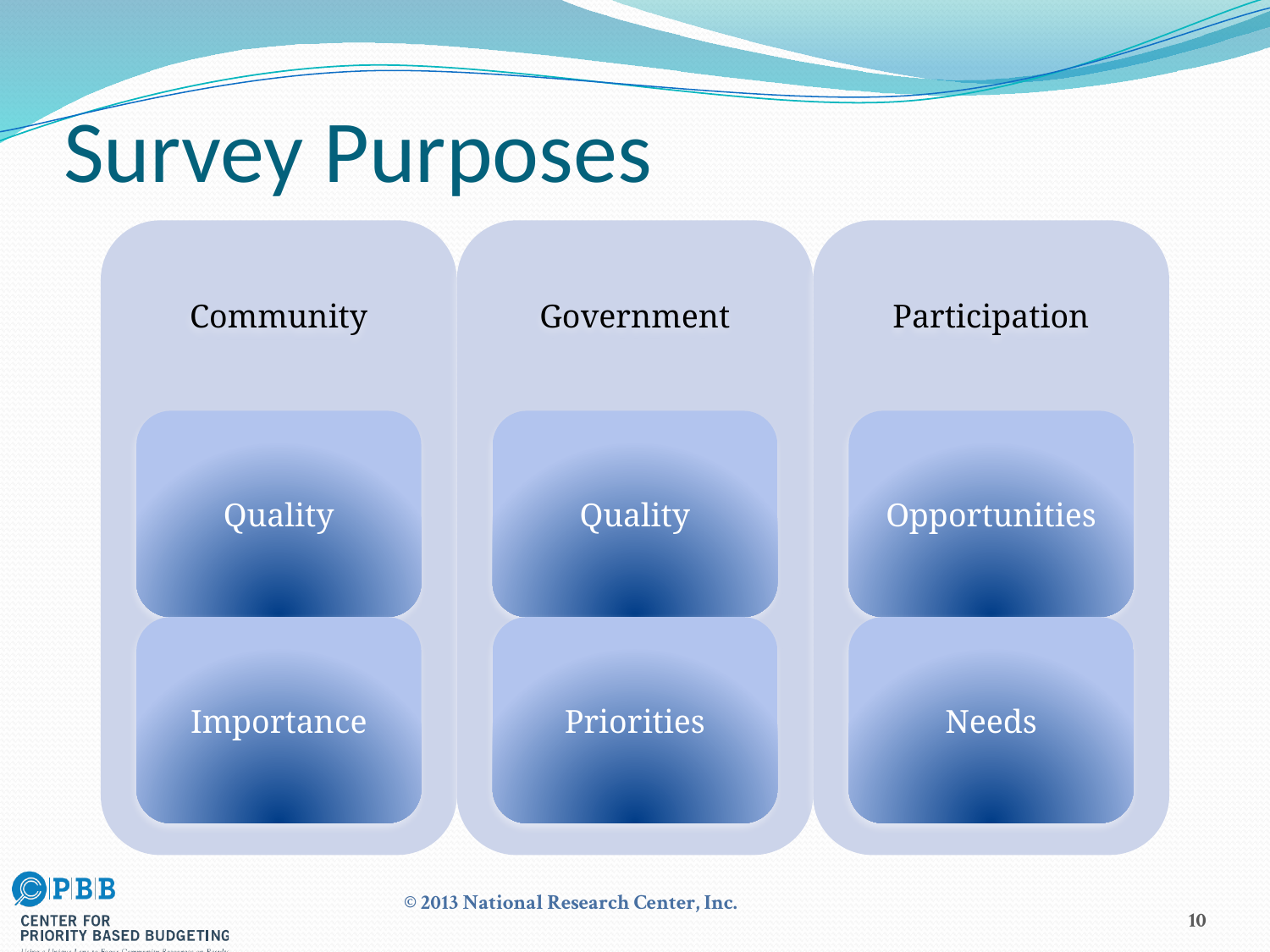

# Survey Purposes
Community
Quality
Importance
Government
Quality
Priorities
Participation
Opportunities
Needs
© 2013 National Research Center, Inc.
10